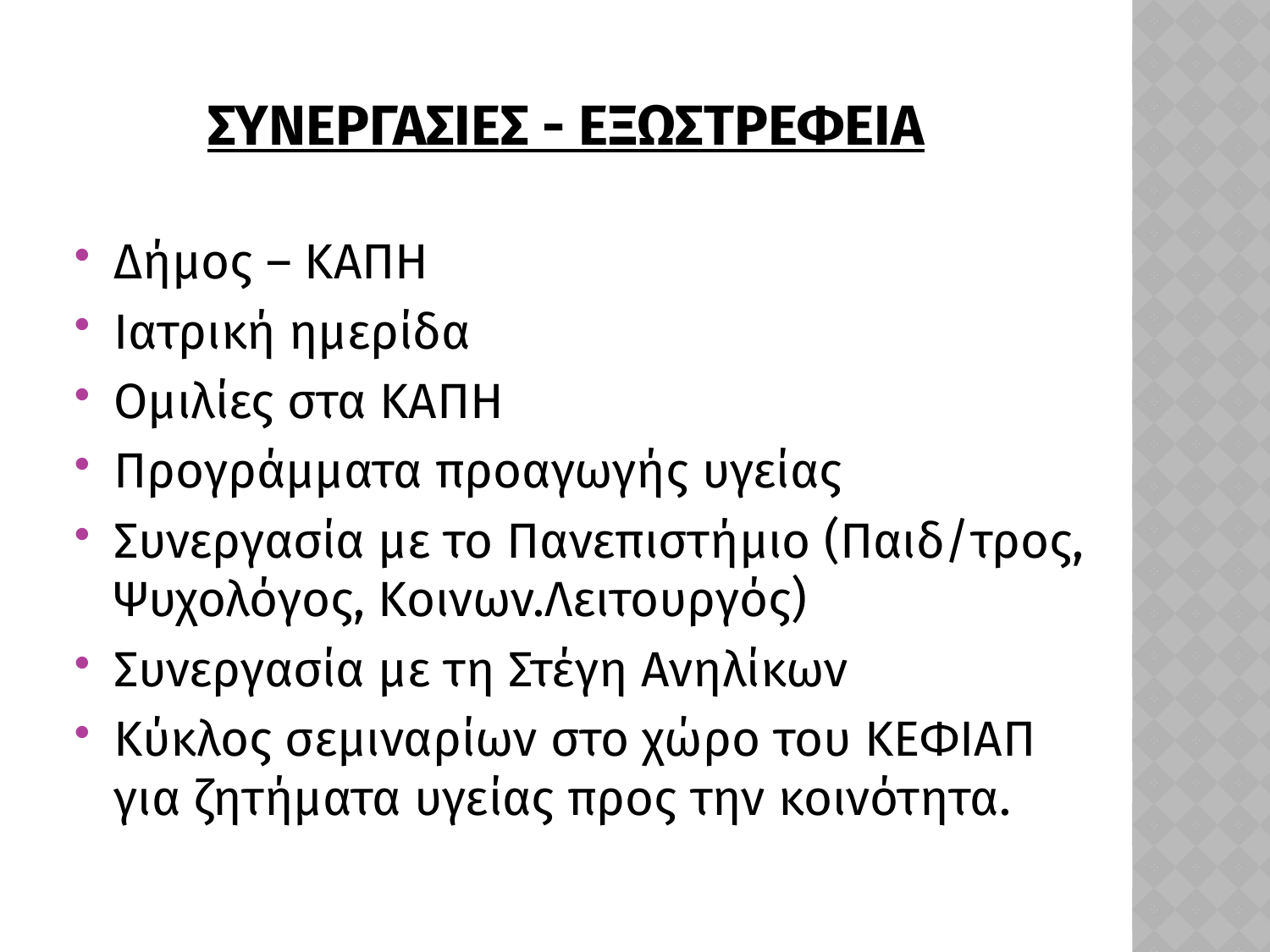

# ΣυνεργασΙΕΣ - εξωστρΕφεια
Δήμος – ΚΑΠΗ
Ιατρική ημερίδα
Ομιλίες στα ΚΑΠΗ
Προγράμματα προαγωγής υγείας
Συνεργασία με το Πανεπιστήμιο (Παιδ/τρος, Ψυχολόγος, Κοινων.Λειτουργός)
Συνεργασία με τη Στέγη Ανηλίκων
Κύκλος σεμιναρίων στο χώρο του ΚΕΦΙΑΠ για ζητήματα υγείας προς την κοινότητα.